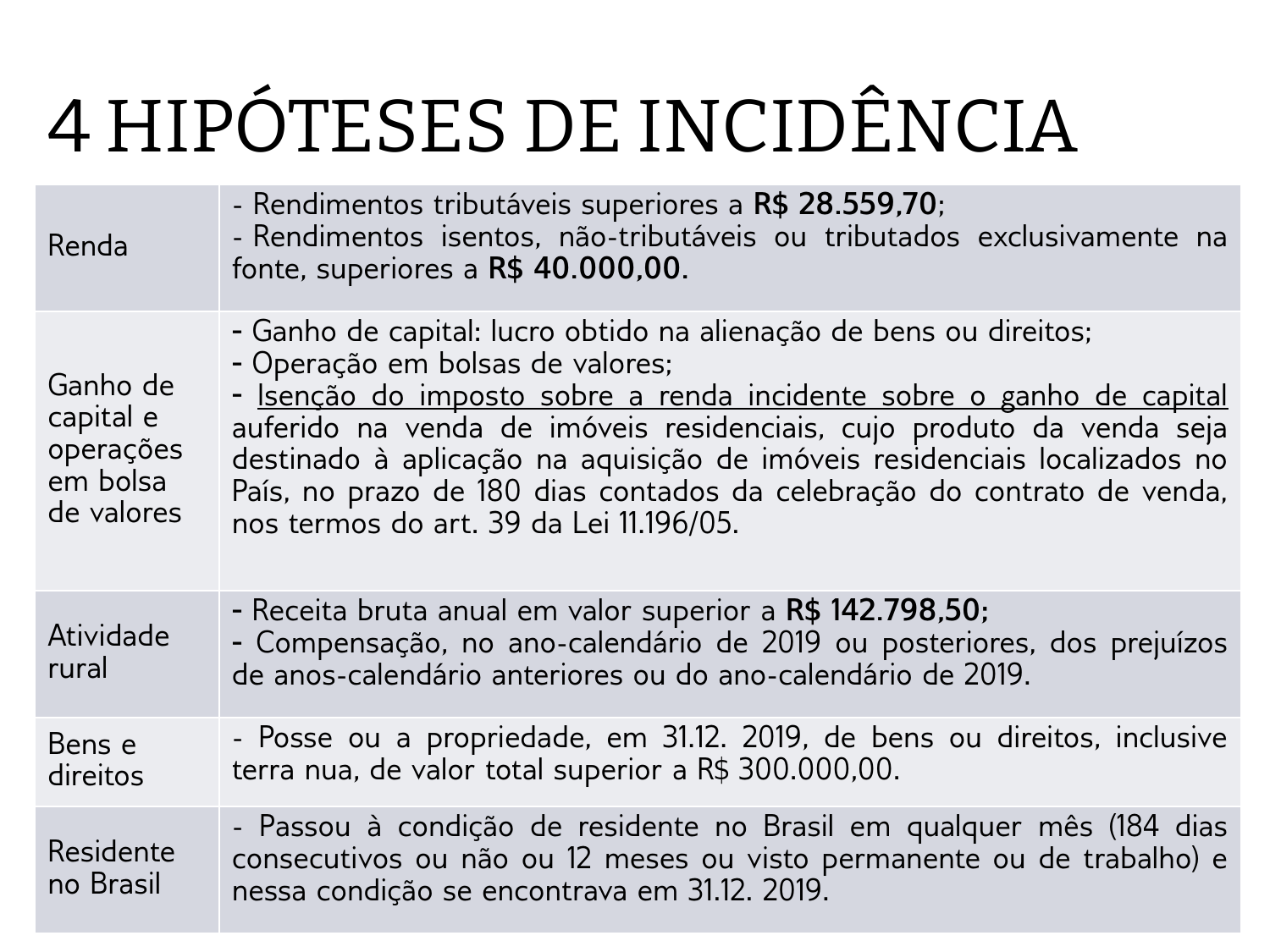

# 4 Hipóteses de incidência
| Renda | - Rendimentos tributáveis superiores a R$ 28.559,70; - Rendimentos isentos, não-tributáveis ou tributados exclusivamente na fonte, superiores a R$ 40.000,00. |
| --- | --- |
| Ganho de capital e operações em bolsa de valores | Ganho de capital: lucro obtido na alienação de bens ou direitos; Operação em bolsas de valores; Isenção do imposto sobre a renda incidente sobre o ganho de capital auferido na venda de imóveis residenciais, cujo produto da venda seja destinado à aplicação na aquisição de imóveis residenciais localizados no País, no prazo de 180 dias contados da celebração do contrato de venda, nos termos do art. 39 da Lei 11.196/05. |
| Atividade rural | Receita bruta anual em valor superior a R$ 142.798,50; Compensação, no ano-calendário de 2019 ou posteriores, dos prejuízos de anos-calendário anteriores ou do ano-calendário de 2019. |
| Bens e direitos | - Posse ou a propriedade, em 31.12. 2019, de bens ou direitos, inclusive terra nua, de valor total superior a R$ 300.000,00. |
| Residente no Brasil | - Passou à condição de residente no Brasil em qualquer mês (184 dias consecutivos ou não ou 12 meses ou visto permanente ou de trabalho) e nessa condição se encontrava em 31.12. 2019. |